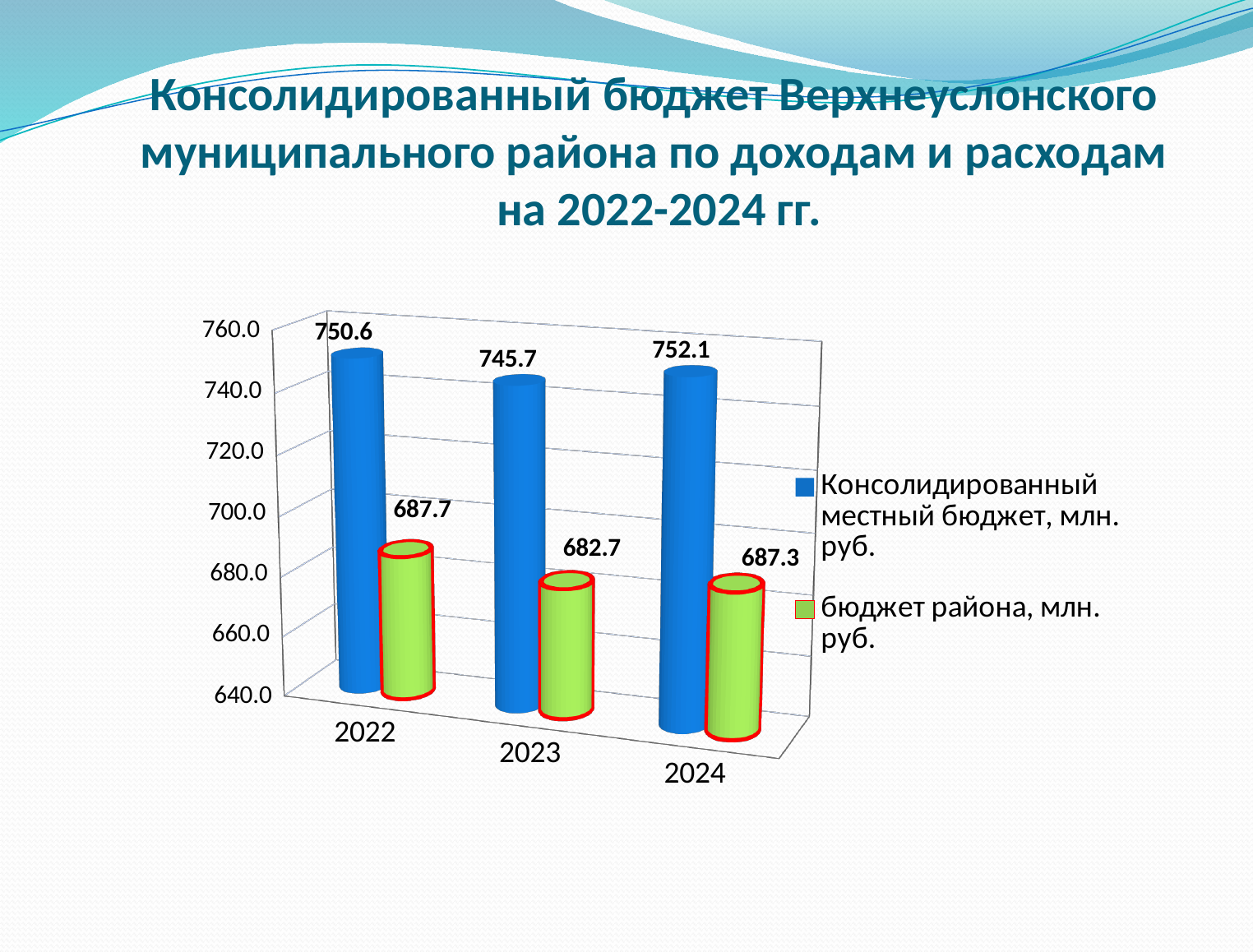

# Консолидированный бюджет Верхнеуслонского муниципального района по доходам и расходам на 2022-2024 гг.

[unsupported chart]